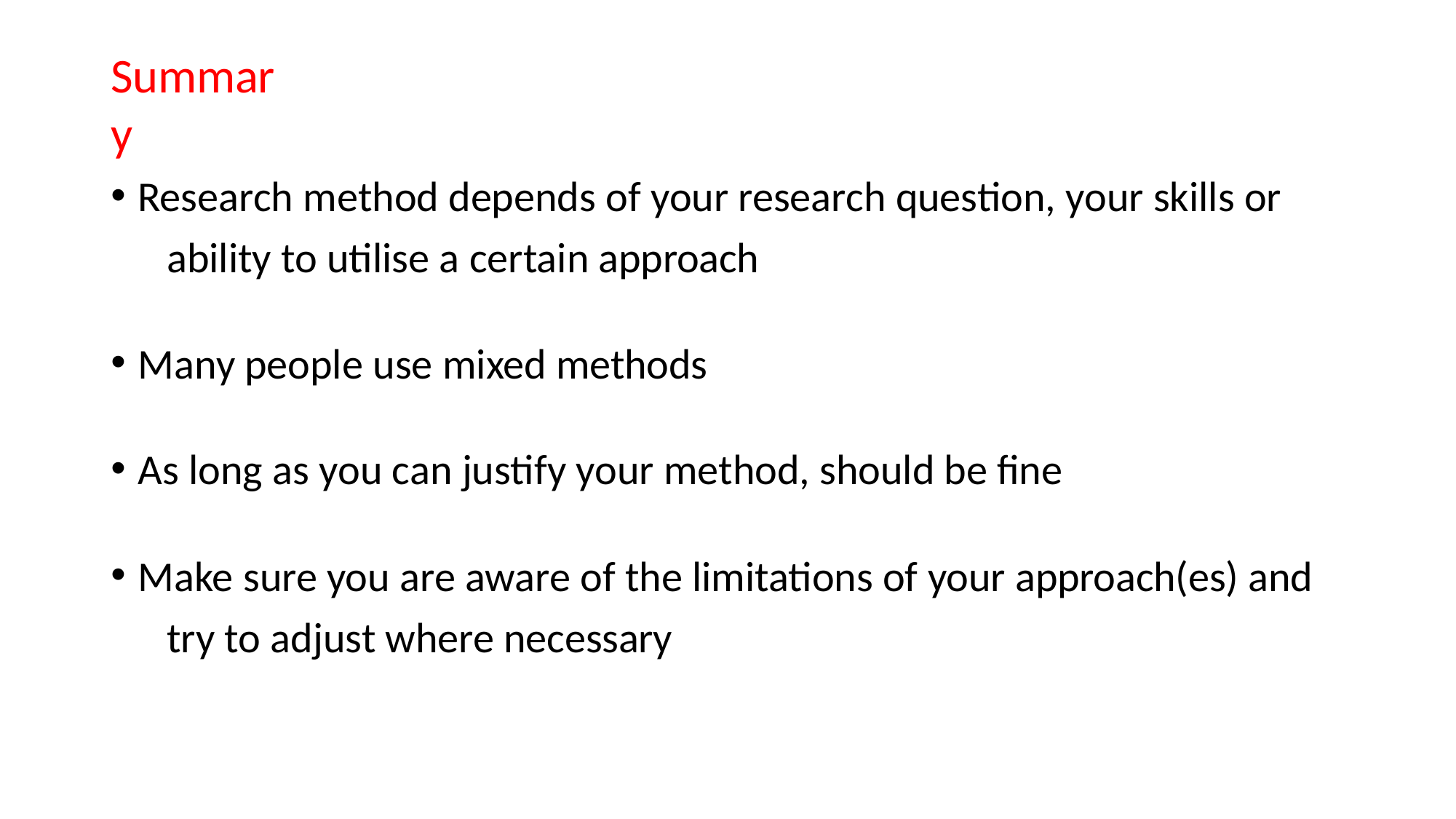

# Summary
Research method depends of your research question, your skills or 	ability to utilise a certain approach

Many people use mixed methods

As long as you can justify your method, should be fine
Make sure you are aware of the limitations of your approach(es) and 	try to adjust where necessary